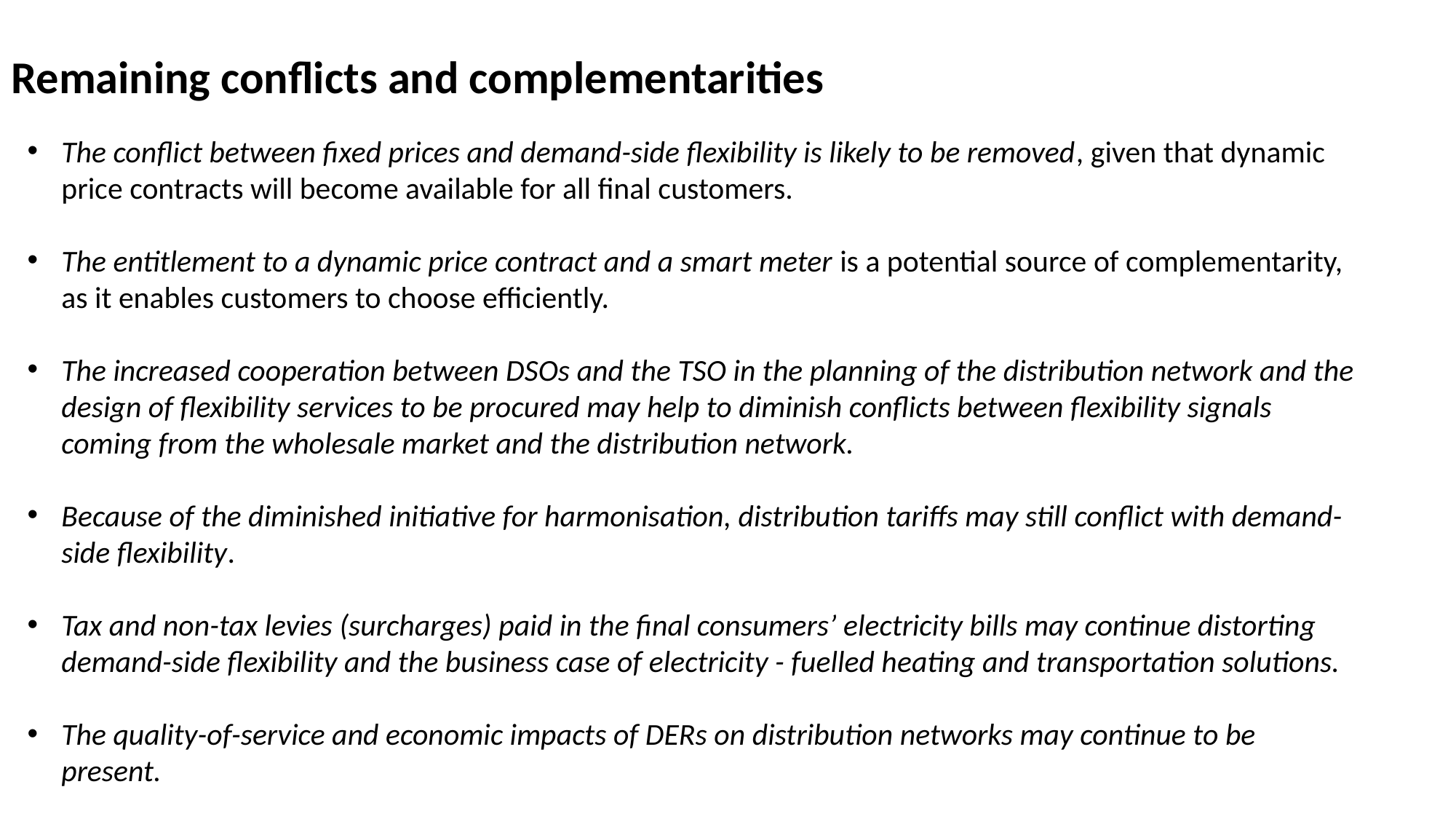

Remaining conflicts and complementarities

The conflict between fixed prices and demand-side flexibility is likely to be removed, given that dynamic price contracts will become available for all final customers.

The entitlement to a dynamic price contract and a smart meter is a potential source of complementarity, as it enables customers to choose efficiently.

The increased cooperation between DSOs and the TSO in the planning of the distribution network and the design of flexibility services to be procured may help to diminish conflicts between flexibility signals coming from the wholesale market and the distribution network.

Because of the diminished initiative for harmonisation, distribution tariffs may still conflict with demand-side flexibility.

Tax and non-tax levies (surcharges) paid in the final consumers’ electricity bills may continue distorting demand-side flexibility and the business case of electricity - fuelled heating and transportation solutions.

The quality-of-service and economic impacts of DERs on distribution networks may continue to be present.
23